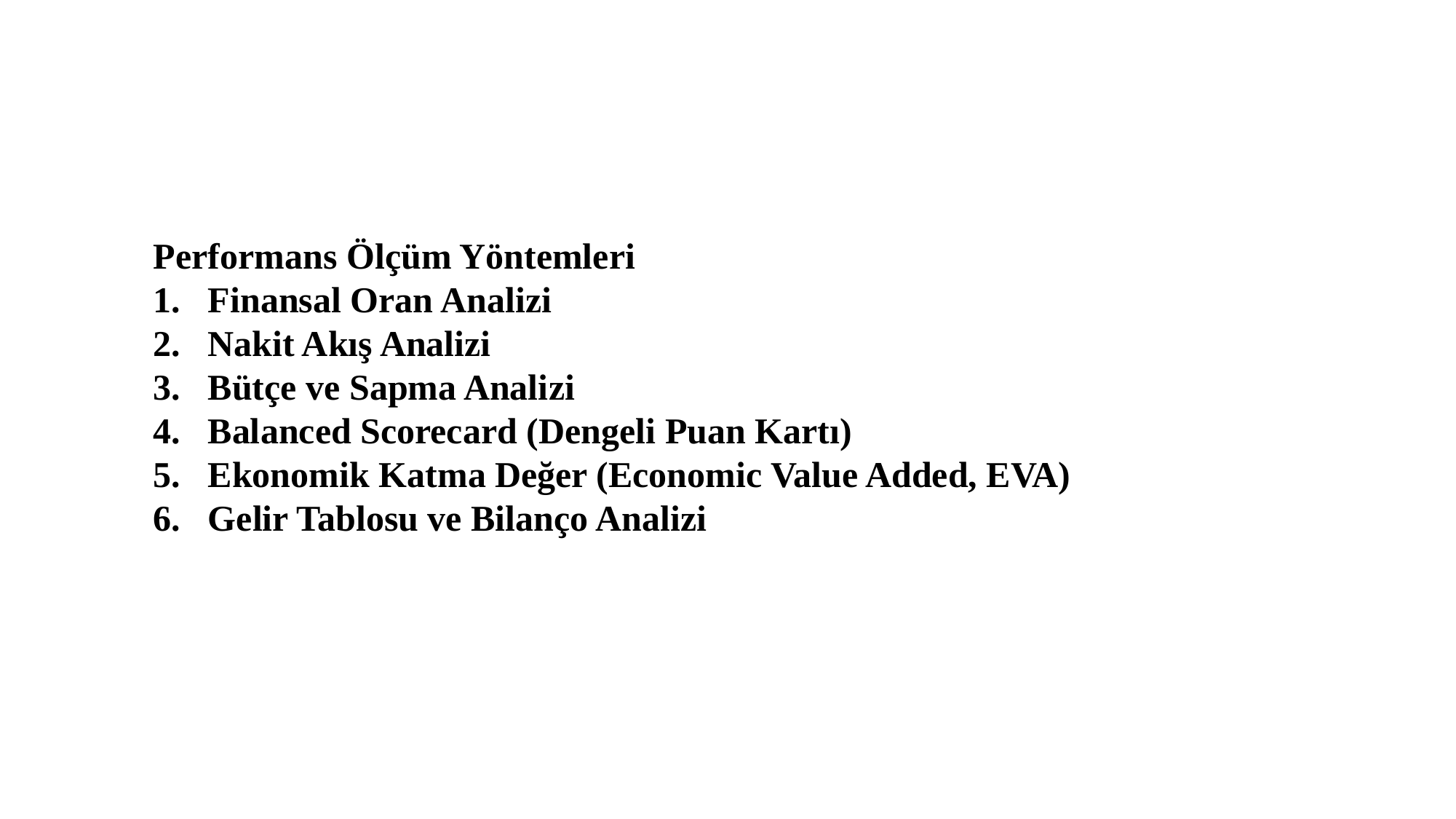

Performans Ölçüm Yöntemleri
Finansal Oran Analizi
Nakit Akış Analizi
Bütçe ve Sapma Analizi
Balanced Scorecard (Dengeli Puan Kartı)
Ekonomik Katma Değer (Economic Value Added, EVA)
Gelir Tablosu ve Bilanço Analizi